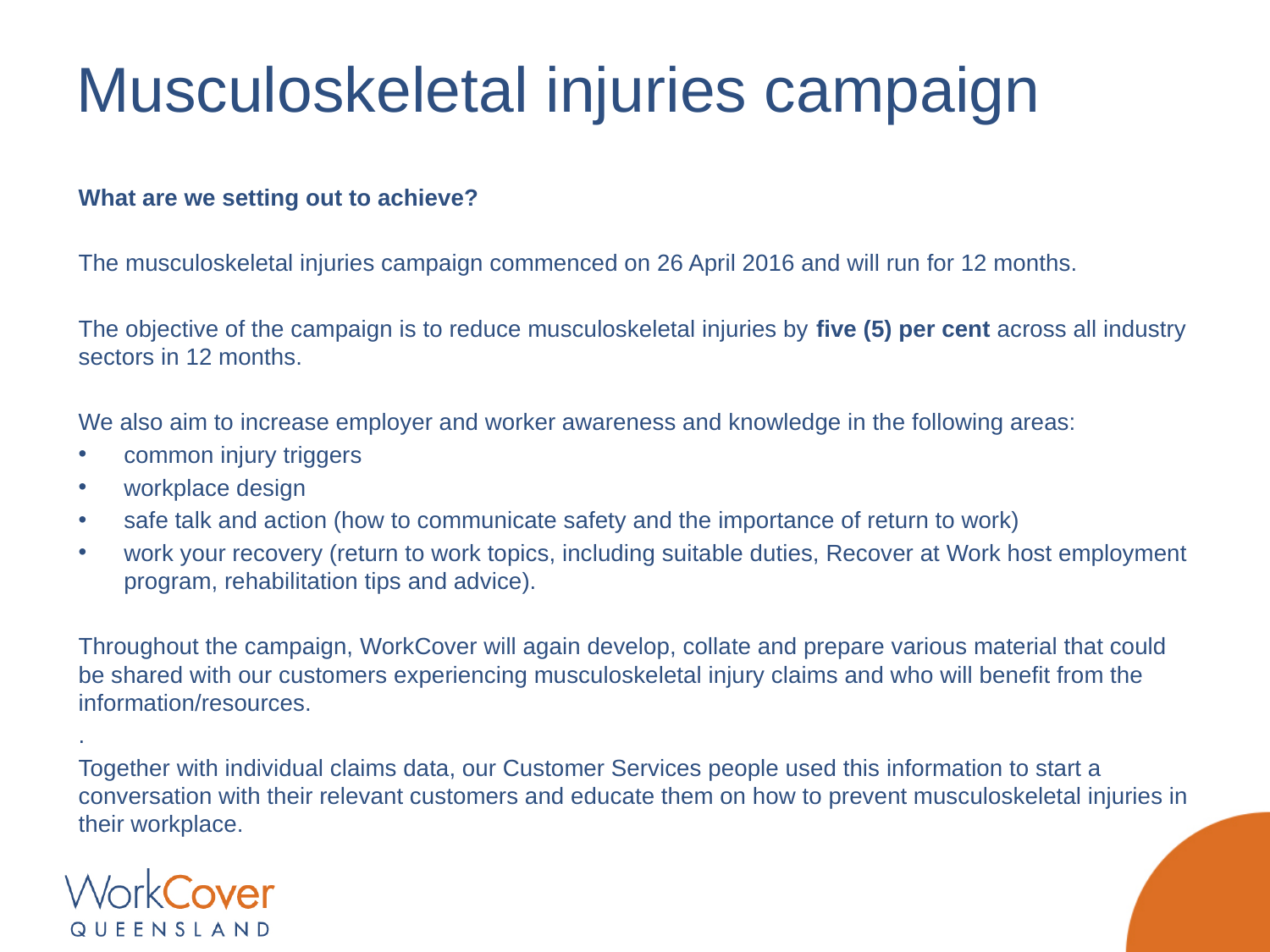

# Musculoskeletal injuries campaign
What are we setting out to achieve?

The musculoskeletal injuries campaign commenced on 26 April 2016 and will run for 12 months.

The objective of the campaign is to reduce musculoskeletal injuries by five (5) per cent across all industry sectors in 12 months.

We also aim to increase employer and worker awareness and knowledge in the following areas:
common injury triggers
workplace design
safe talk and action (how to communicate safety and the importance of return to work)
work your recovery (return to work topics, including suitable duties, Recover at Work host employment program, rehabilitation tips and advice).

Throughout the campaign, WorkCover will again develop, collate and prepare various material that could be shared with our customers experiencing musculoskeletal injury claims and who will benefit from the information/resources.
.
Together with individual claims data, our Customer Services people used this information to start a conversation with their relevant customers and educate them on how to prevent musculoskeletal injuries in their workplace.